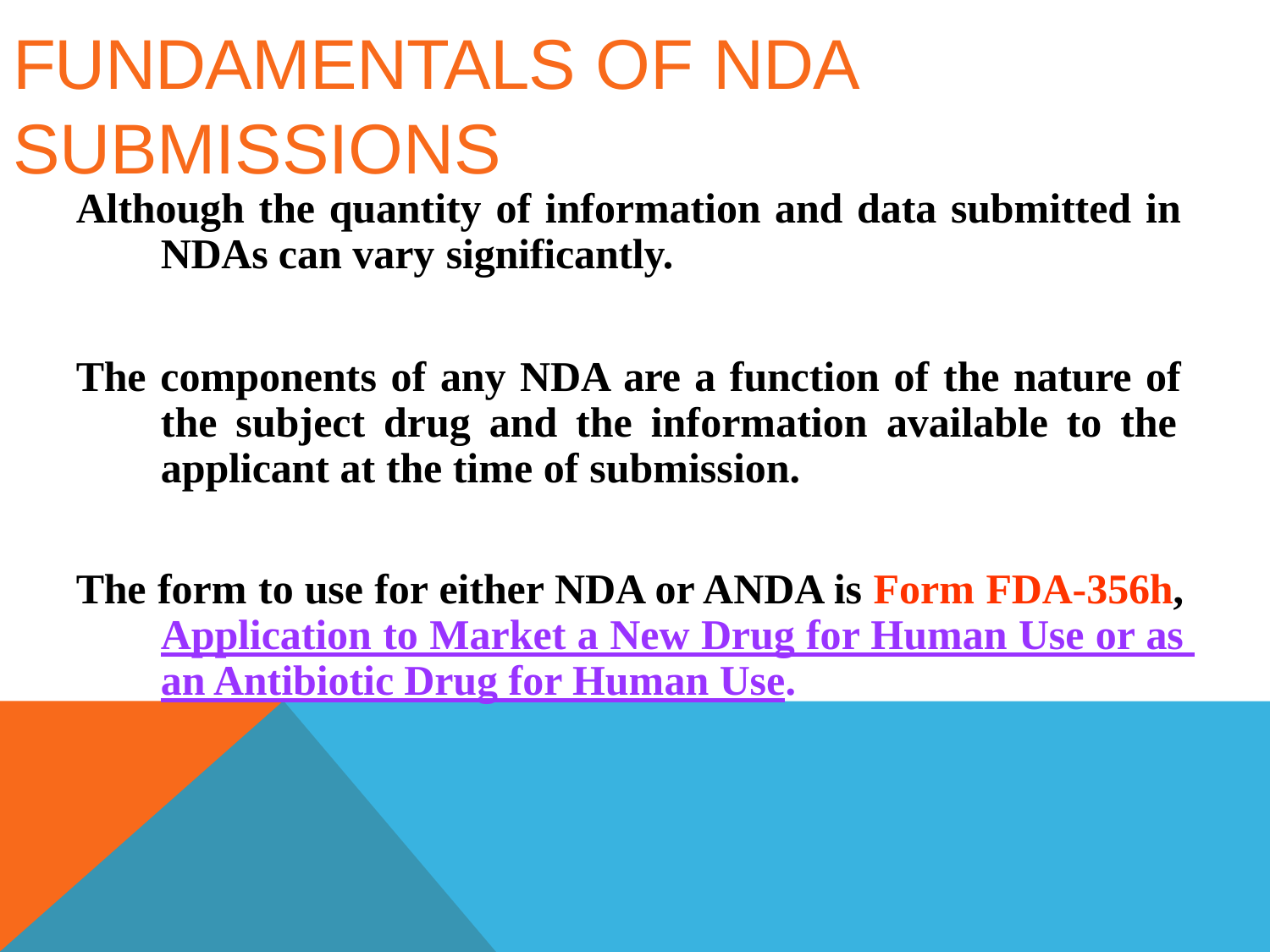

# FUNDAMENTALS OF NDA SUBMISSIONS
Although the quantity of information and data submitted in  NDAs can vary significantly.

The components of any NDA are a function of the nature of  the subject drug and the information available to the  applicant at the time of submission.

The form to use for either NDA or ANDA is Form FDA-356h,  Application to Market a New Drug for Human Use or as  an Antibiotic Drug for Human Use.